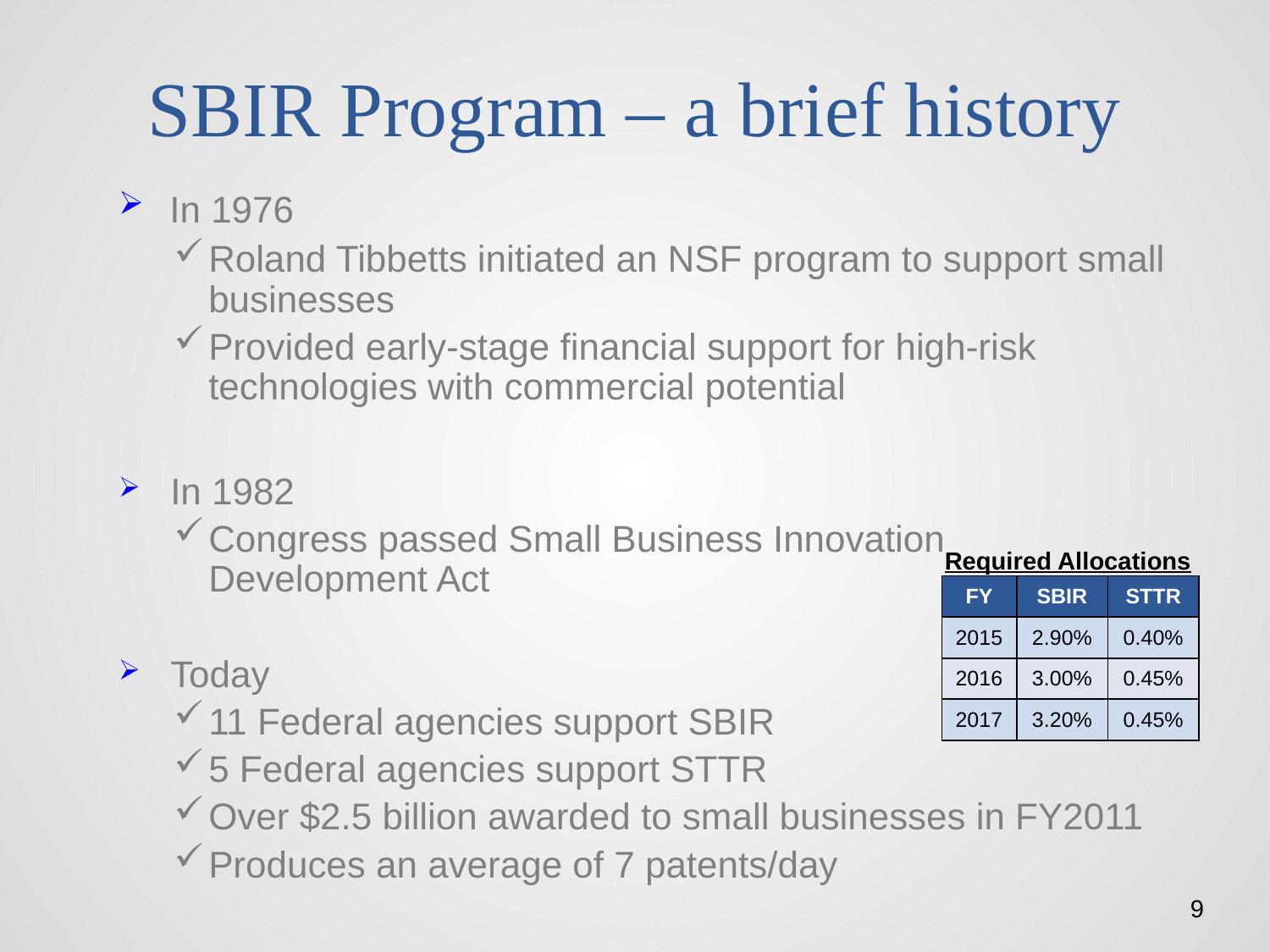

SBIR Program – a brief history
 In 1976
Roland Tibbetts initiated an NSF program to support small businesses
Provided early-stage financial support for high-risk technologies with commercial potential

 In 1982
Congress passed Small Business Innovation Development Act

 Today
11 Federal agencies support SBIR
5 Federal agencies support STTR
Over $2.5 billion awarded to small businesses in FY2011
Produces an average of 7 patents/day
Required Allocations
| FY | SBIR | STTR |
| --- | --- | --- |
| 2015 | 2.90% | 0.40% |
| 2016 | 3.00% | 0.45% |
| 2017 | 3.20% | 0.45% |
9